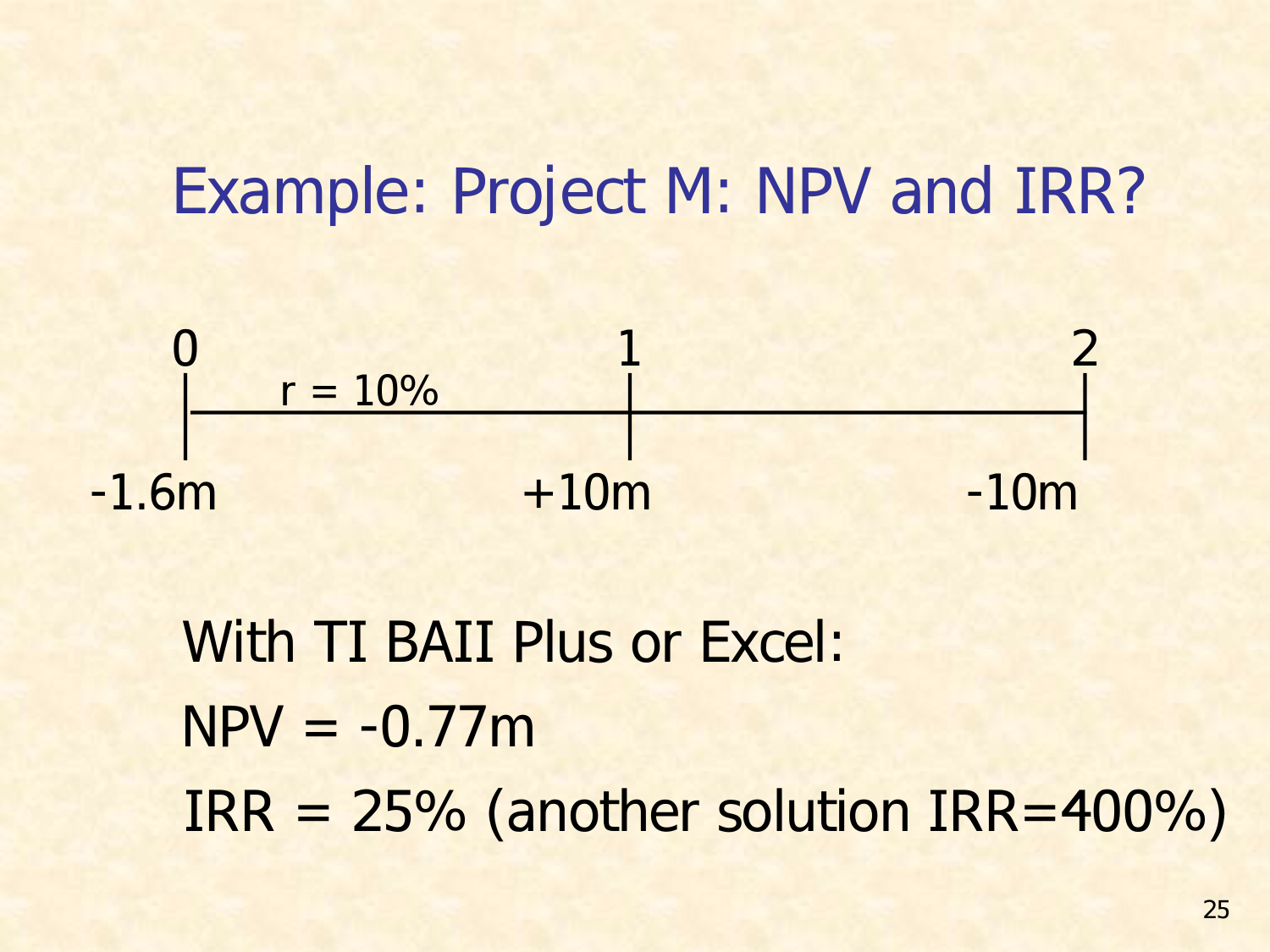

Example: Project M: NPV and IRR?
0
1
2
r = 10%

-1.6m
+10m
-10m

With TI BAII Plus or Excel:
NPV = -0.77m
IRR = 25% (another solution IRR=400%)
25